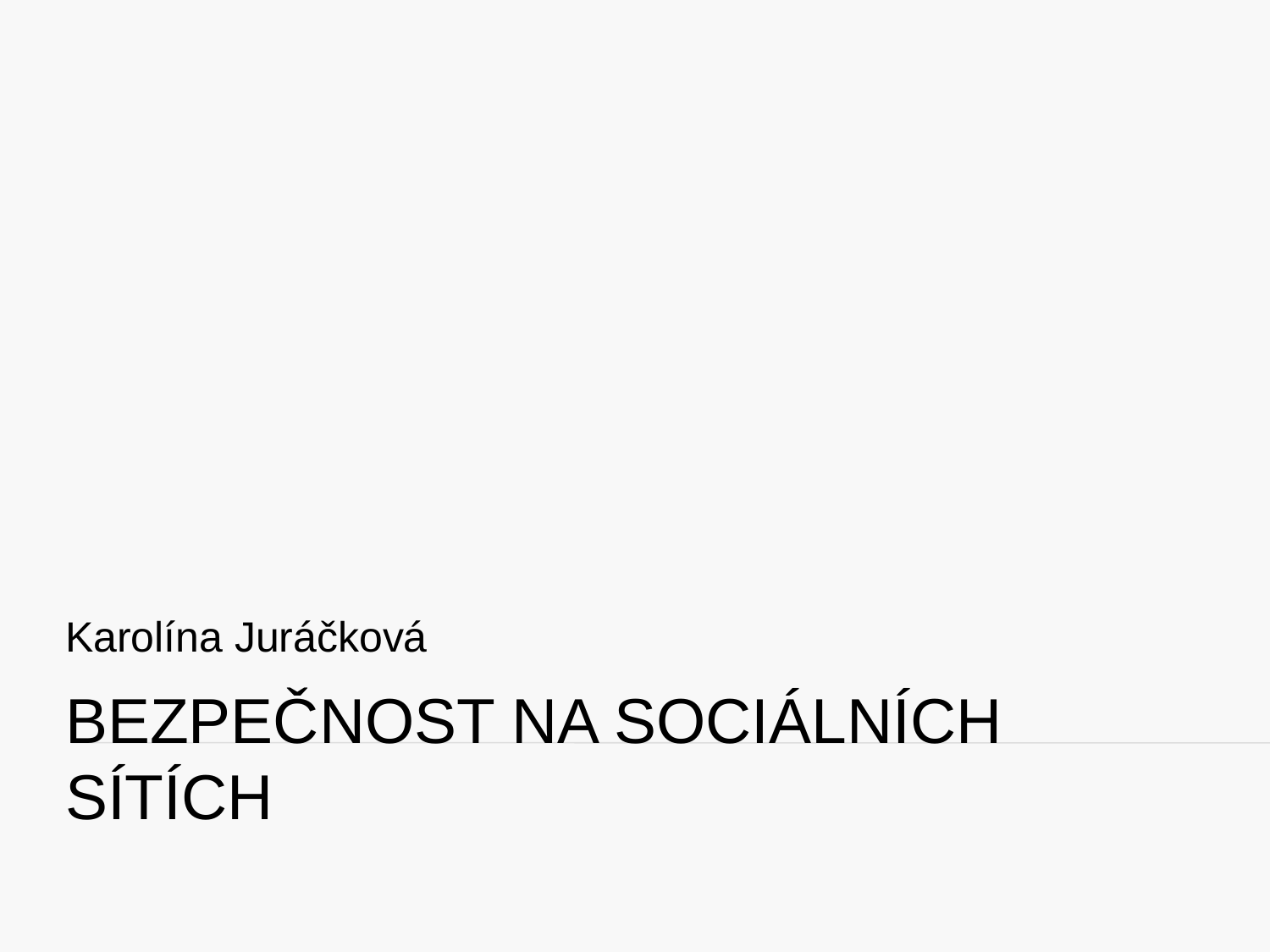

Karolína Juráčková
# Bezpečnost na sociálních sítích